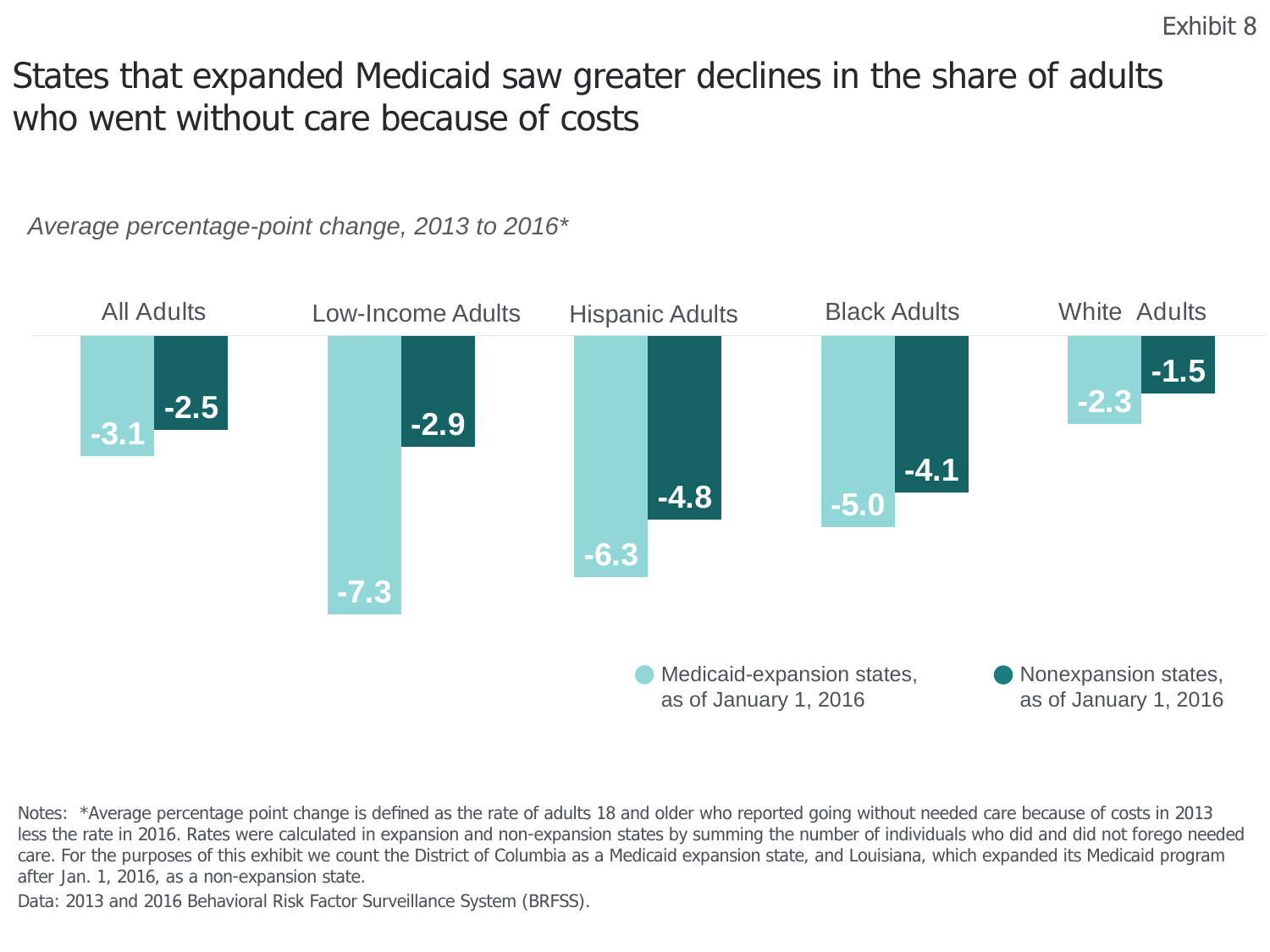

Exhibit 8
States that expanded Medicaid saw greater declines in the share of adults
who went without care because of costs
Average percentage-point change, 2013 to 2016*
Black Adults
Low-Income Adults

### Chart

| Category | Medicaid Expansion States | Non-Expansion States |
|---|---|---|
| All Adults | -3.1473 | -2.468 |
| Low-Income Adults | -7.272 | -2.9 |
| Hispanic Adults | -6.3 | -4.8 |
| Black Adults | -5.0 | -4.1 |
| White Adults | -2.3 | -1.5 |
Hispanic Adults
Medicaid-expansion states, as of January 1, 2016
Nonexpansion states, as of January 1, 2016

Notes:  *Average percentage point change is defined as the rate of adults 18 and older who reported going without needed care because of costs in 2013 less the rate in 2016. Rates were calculated in expansion and non-expansion states by summing the number of individuals who did and did not forego needed care. For the purposes of this exhibit we count the District of Columbia as a Medicaid expansion state, and Louisiana, which expanded its Medicaid program after Jan. 1, 2016, as a non-expansion state.
Data: 2013 and 2016 Behavioral Risk Factor Surveillance System (BRFSS).